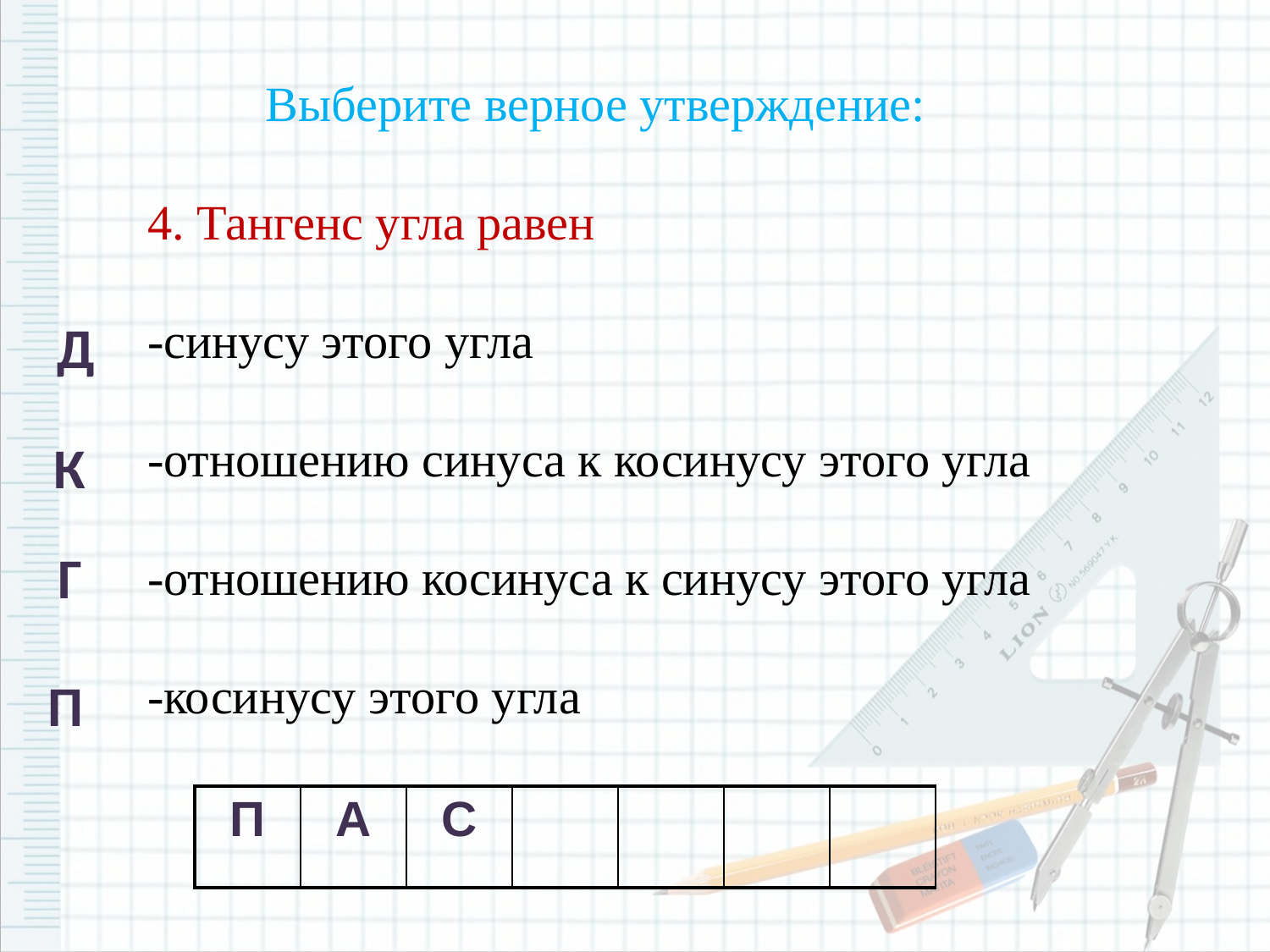

Выберите верное утверждение:

4. Тангенс угла равен

-синусу этого угла

-отношению синуса к косинусу этого угла

-отношению косинуса к синусу этого угла

-косинусу этого угла

Д
К
Г
П
| П | А | С |  |  |  |  |
| --- | --- | --- | --- | --- | --- | --- |